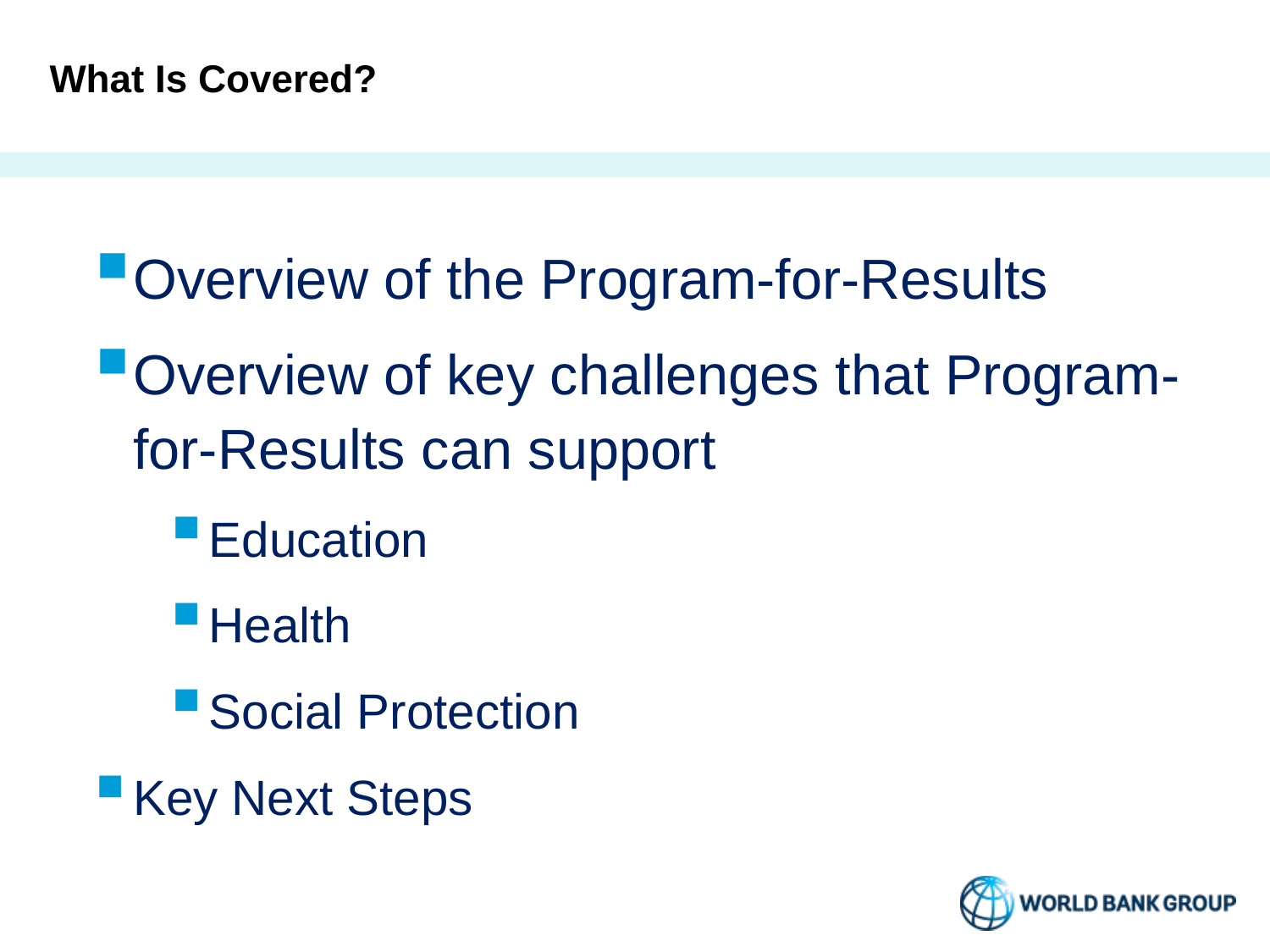

# What Is Covered?

Overview of the Program-for-Results
Overview of key challenges that Program-for-Results can support
Education
Health
Social Protection
Key Next Steps